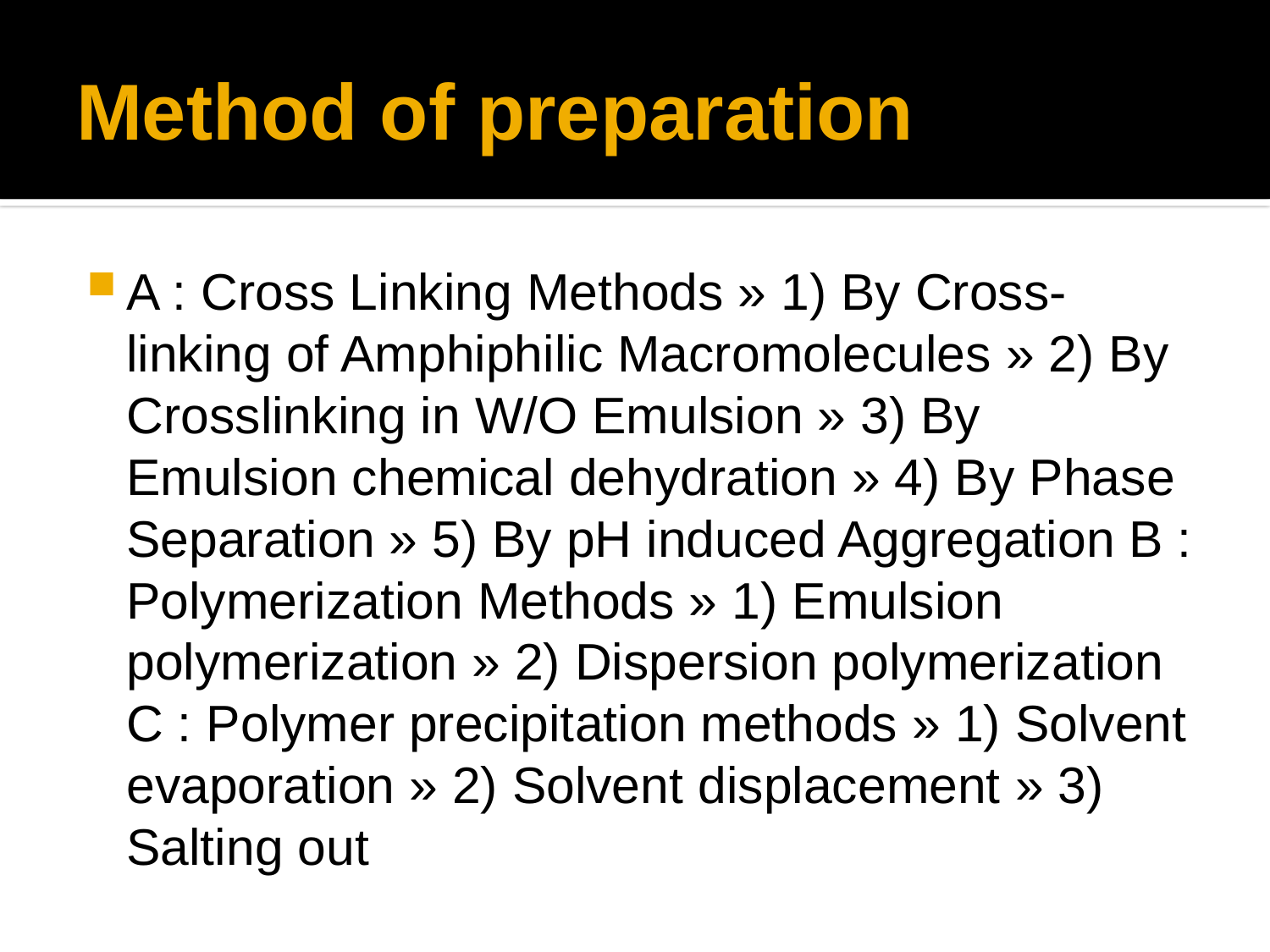

# Method of preparation
A : Cross Linking Methods » 1) By Cross-linking of Amphiphilic Macromolecules » 2) By Crosslinking in W/O Emulsion » 3) By Emulsion chemical dehydration » 4) By Phase Separation » 5) By pH induced Aggregation B : Polymerization Methods » 1) Emulsion polymerization » 2) Dispersion polymerization C : Polymer precipitation methods » 1) Solvent evaporation » 2) Solvent displacement » 3) Salting out